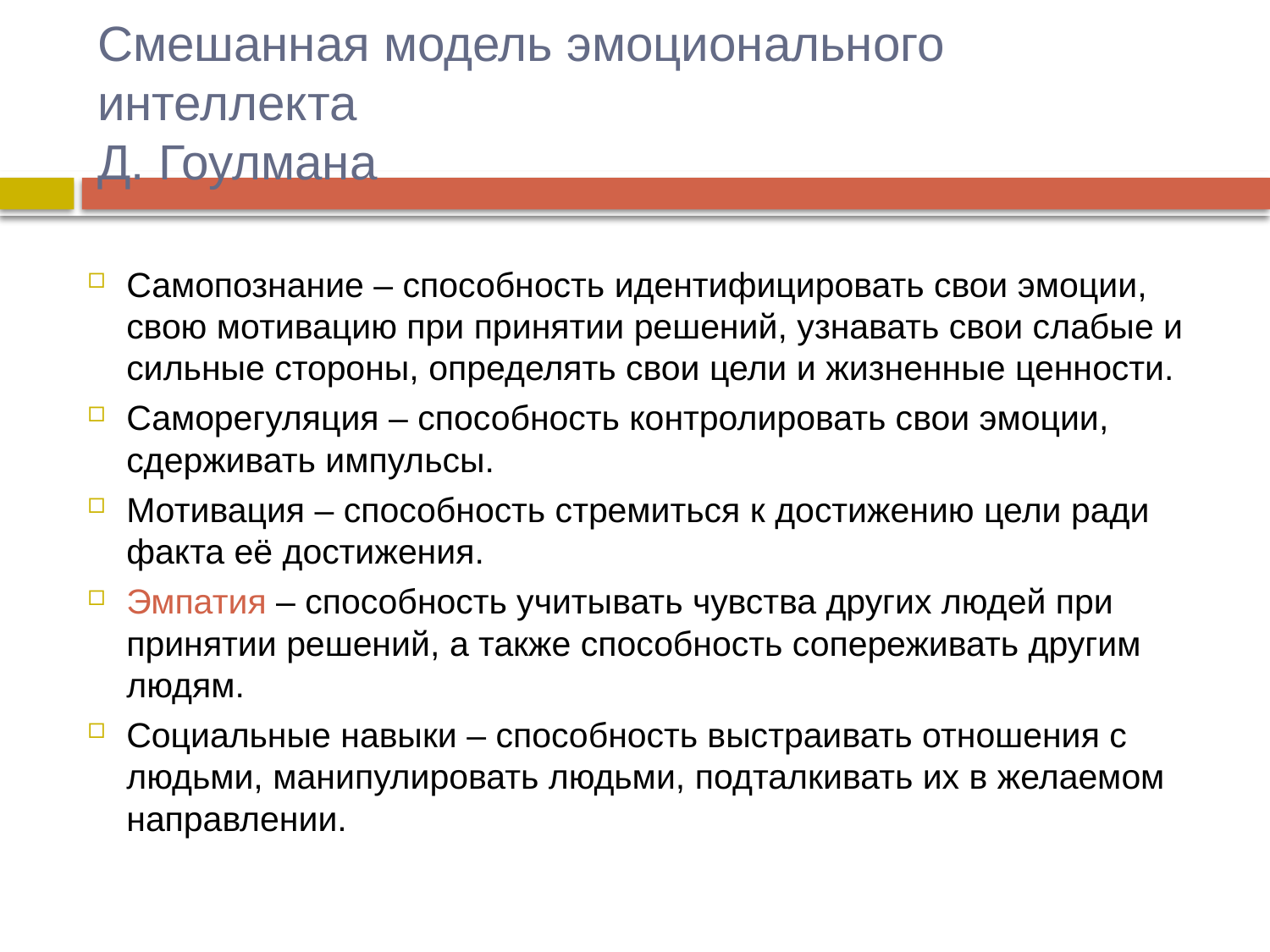

# Смешанная модель эмоционального интеллекта Д. Гоулмана
Самопознание – способность идентифицировать свои эмоции, свою мотивацию при принятии решений, узнавать свои слабые и сильные стороны, определять свои цели и жизненные ценности.
Саморегуляция – способность контролировать свои эмоции, сдерживать импульсы.
Мотивация – способность стремиться к достижению цели ради факта её достижения.
Эмпатия – способность учитывать чувства других людей при принятии решений, а также способность сопереживать другим людям.
Социальные навыки – способность выстраивать отношения с людьми, манипулировать людьми, подталкивать их в желаемом направлении.